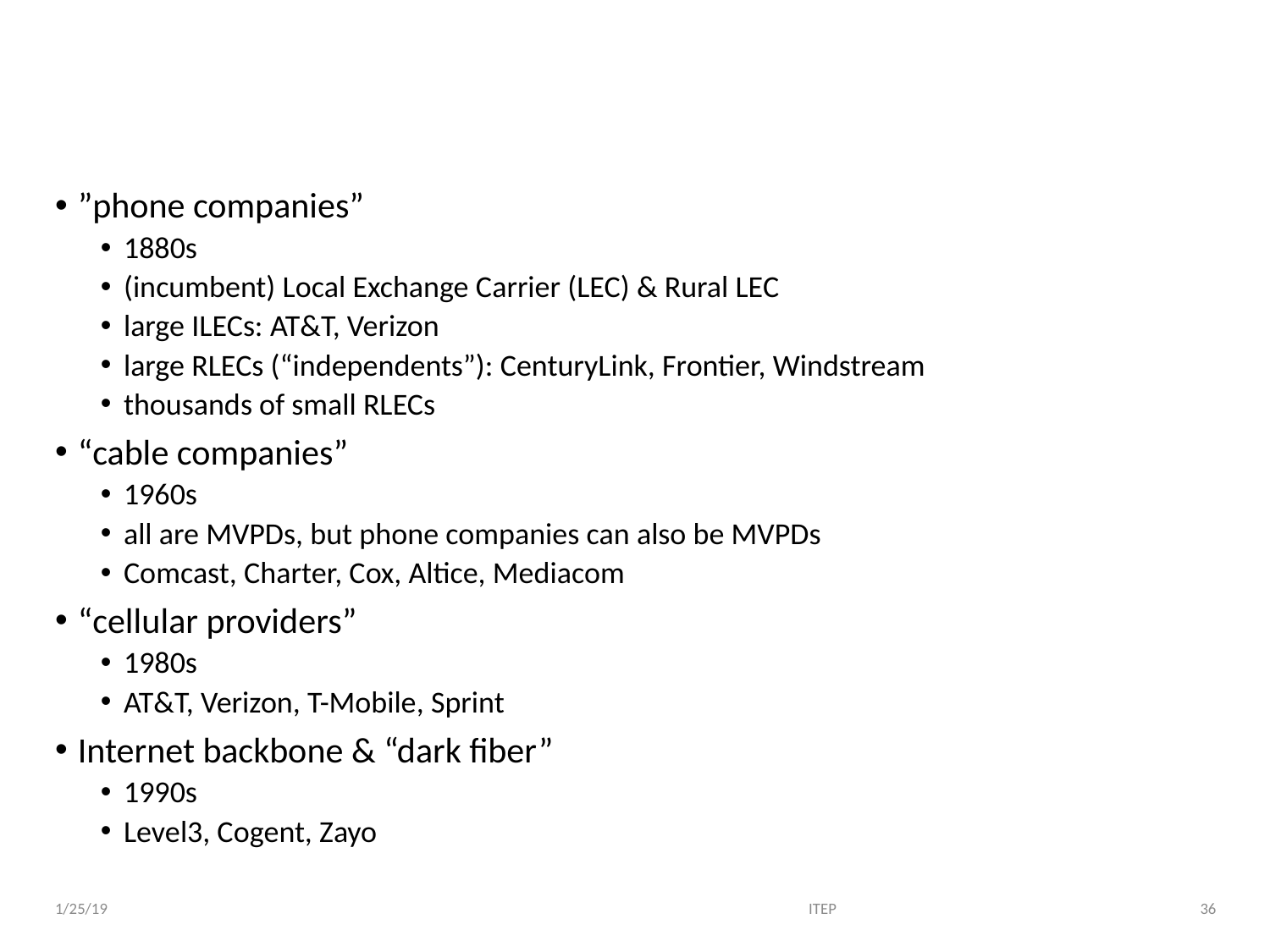

# Internet service providers (by age)
”phone companies”
1880s
(incumbent) Local Exchange Carrier (LEC) & Rural LEC
large ILECs: AT&T, Verizon
large RLECs (“independents”): CenturyLink, Frontier, Windstream
thousands of small RLECs
“cable companies”
1960s
all are MVPDs, but phone companies can also be MVPDs
Comcast, Charter, Cox, Altice, Mediacom
“cellular providers”
1980s
AT&T, Verizon, T-Mobile, Sprint
Internet backbone & “dark fiber”
1990s
Level3, Cogent, Zayo

ITEP
36
1/25/19